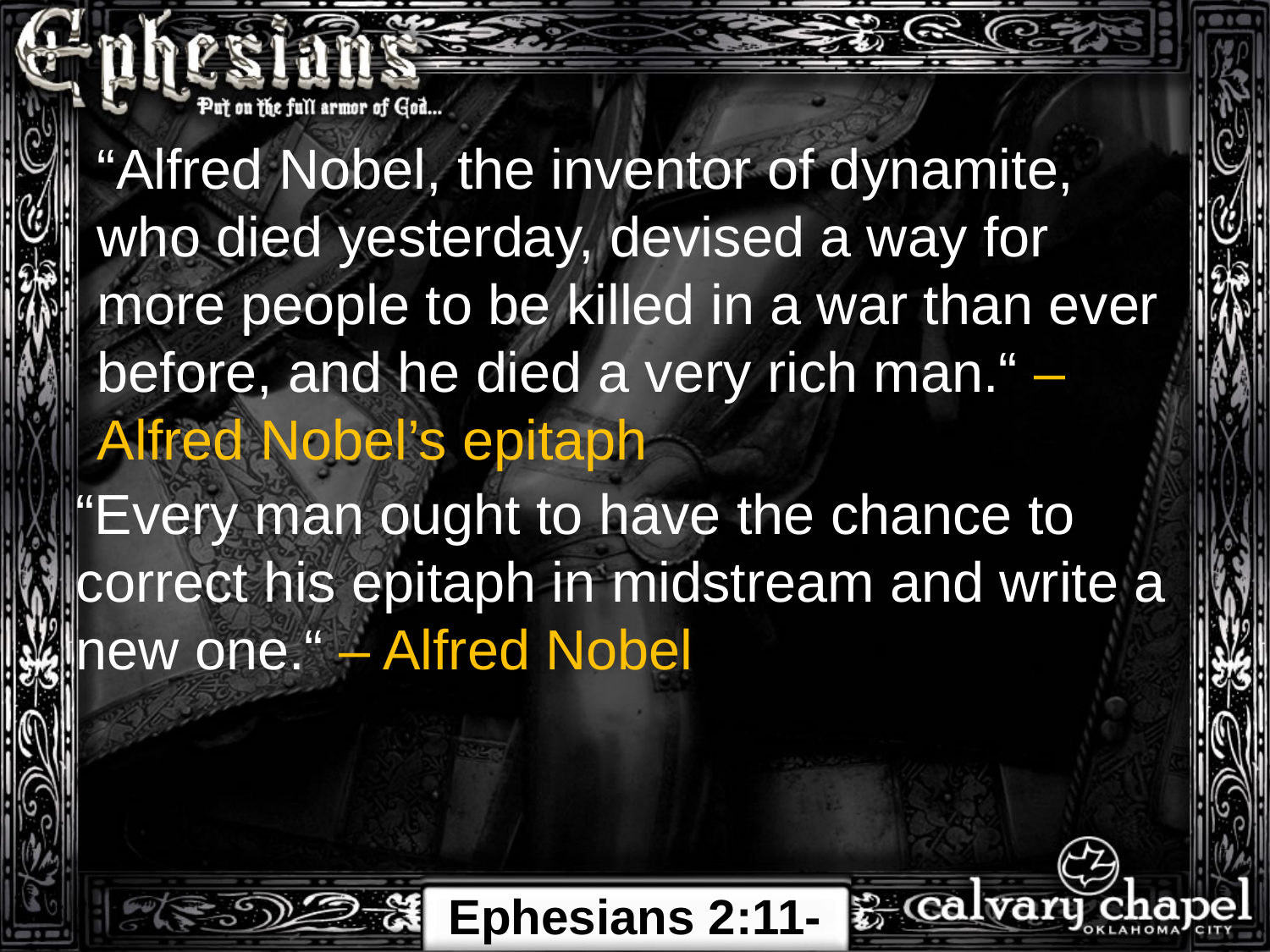

“Alfred Nobel, the inventor of dynamite, who died yesterday, devised a way for more people to be killed in a war than ever before, and he died a very rich man.“ – Alfred Nobel’s epitaph
“Every man ought to have the chance to correct his epitaph in midstream and write a new one.“ – Alfred Nobel
Ephesians 2:11-22